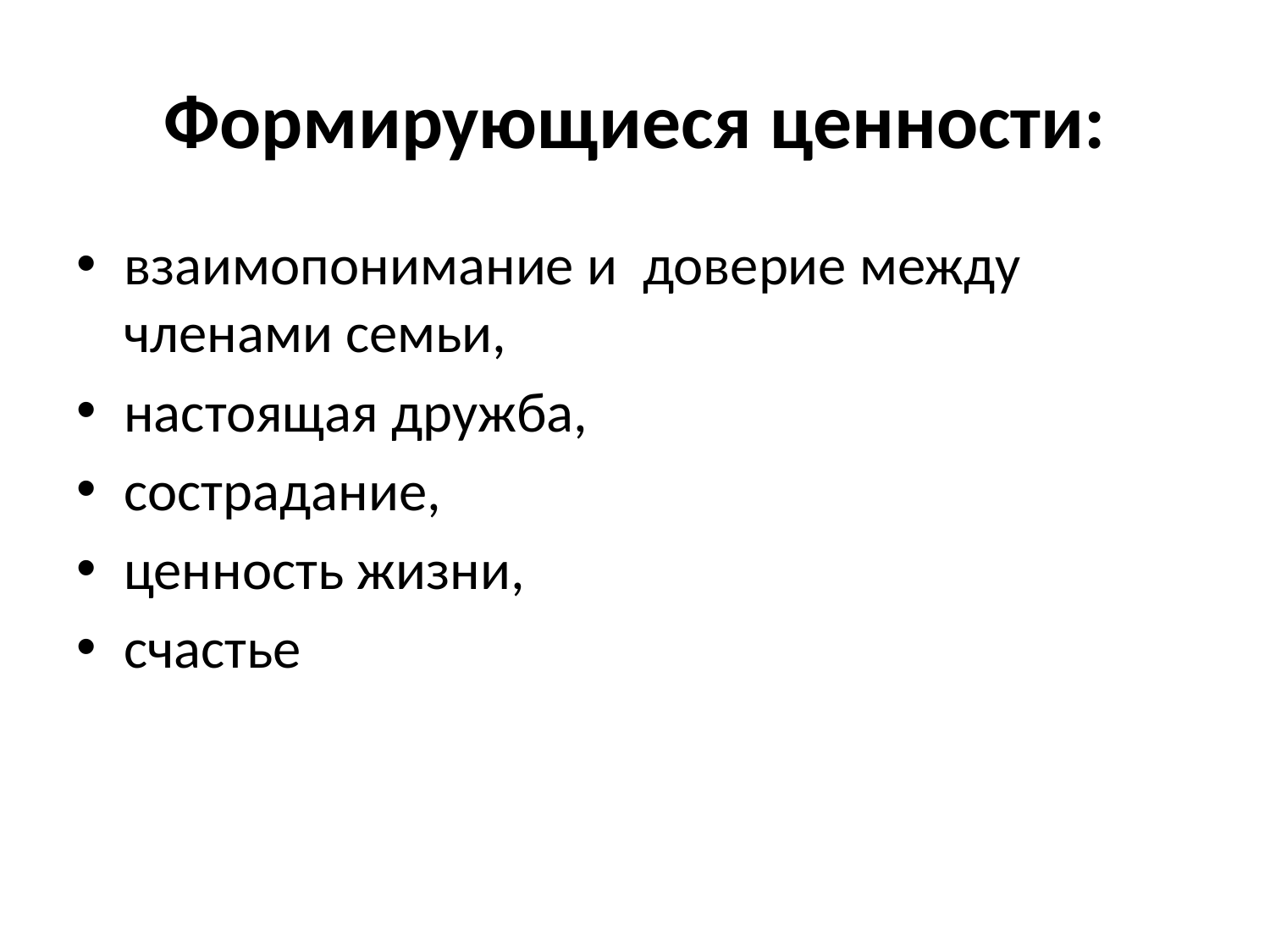

# Формирующиеся ценности:
взаимопонимание и  доверие между членами семьи,
настоящая дружба,
сострадание,
ценность жизни,
счастье